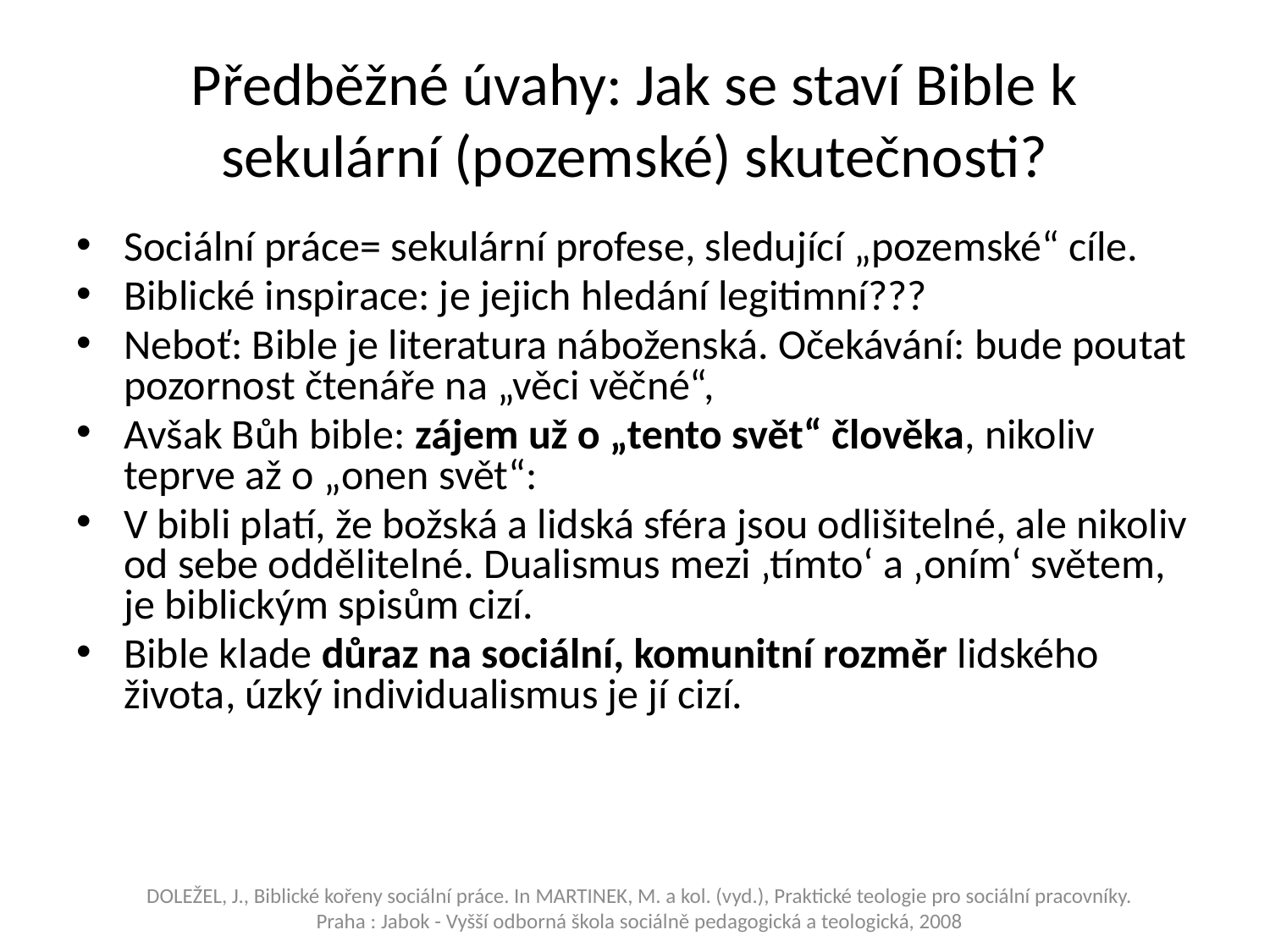

# Předběžné úvahy: Jak se staví Bible k sekulární (pozemské) skutečnosti?
Sociální práce= sekulární profese, sledující „pozemské“ cíle.
Biblické inspirace: je jejich hledání legitimní???
Neboť: Bible je literatura náboženská. Očekávání: bude poutat pozornost čtenáře na „věci věčné“,
Avšak Bůh bible: zájem už o „tento svět“ člověka, nikoliv teprve až o „onen svět“:
V bibli platí, že božská a lidská sféra jsou odlišitelné, ale nikoliv od sebe oddělitelné. Dualismus mezi ‚tímto‘ a ‚oním‘ světem, je biblickým spisům cizí.
Bible klade důraz na sociální, komunitní rozměr lidského života, úzký individualismus je jí cizí.
Doležel, J., Biblické kořeny sociální práce. In MARTINEK, M. a kol. (vyd.), Praktické teologie pro sociální pracovníky. Praha : Jabok - Vyšší odborná škola sociálně pedagogická a teologická, 2008